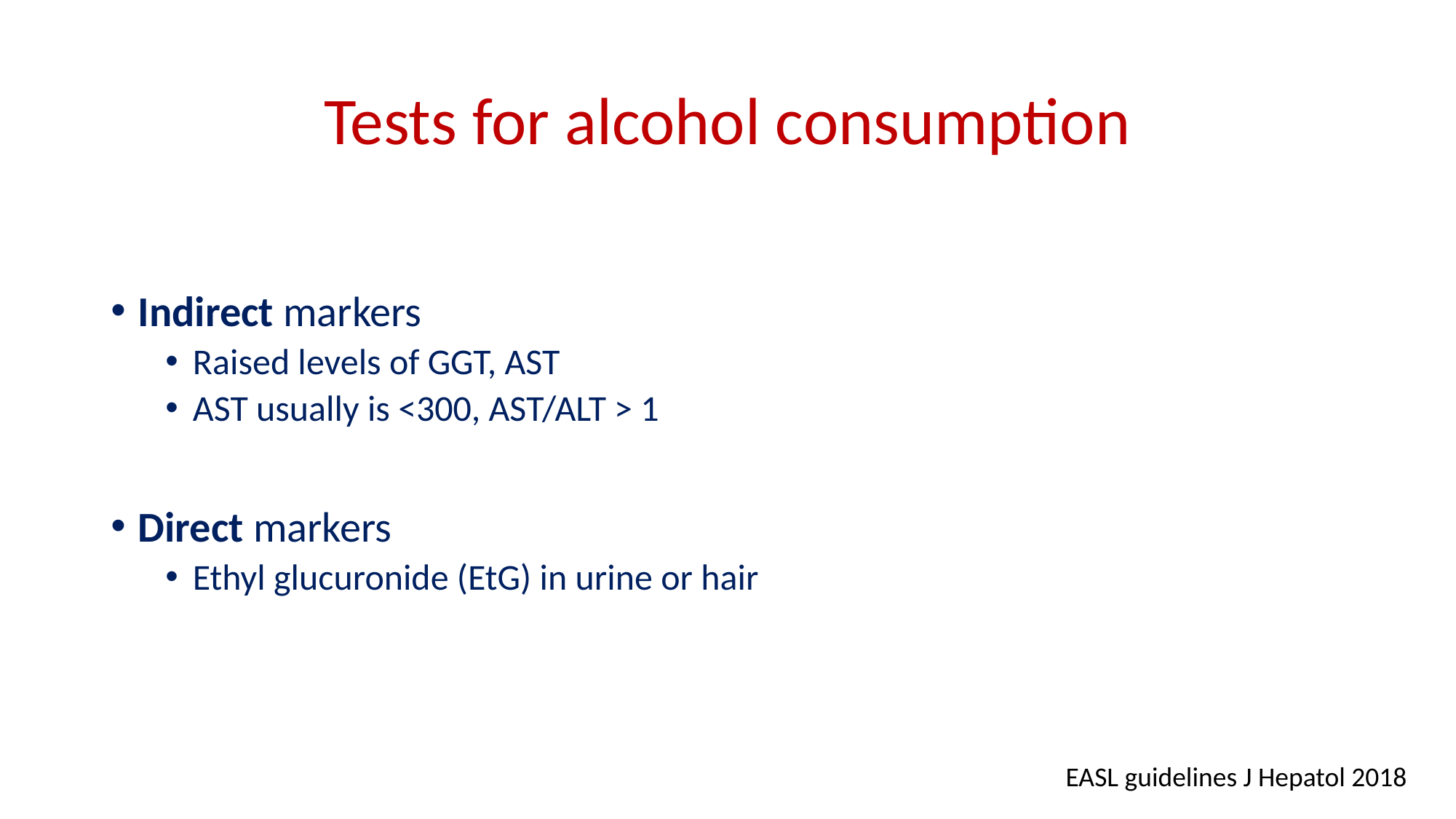

# Tests for alcohol consumption

Indirect markers
Raised levels of GGT, AST
AST usually is <300, AST/ALT > 1

Direct markers
Ethyl glucuronide (EtG) in urine or hair
EASL guidelines J Hepatol 2018